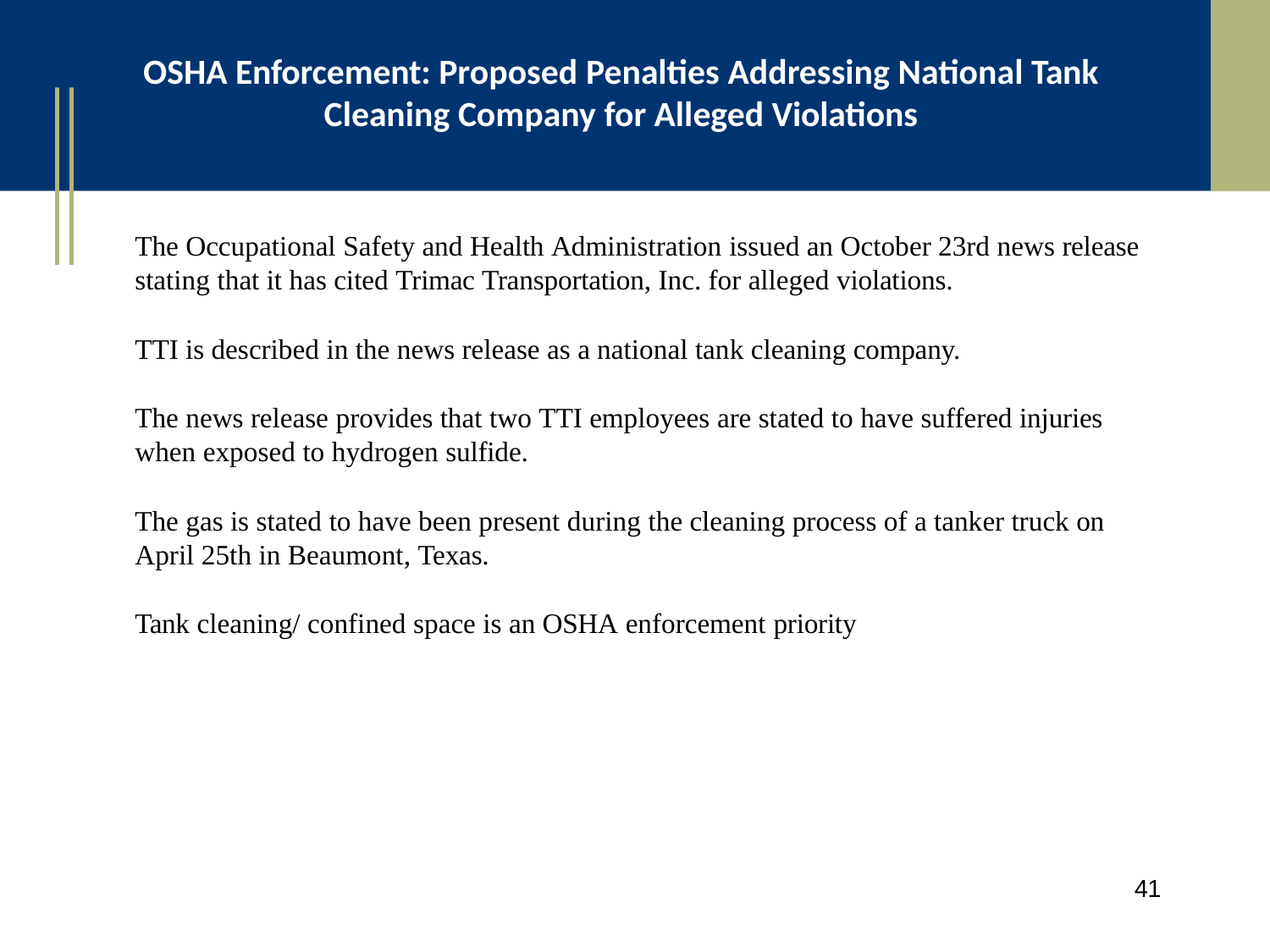

# OSHA Enforcement: Proposed Penalties Addressing National Tank Cleaning Company for Alleged Violations
The Occupational Safety and Health Administration issued an October 23rd news release stating that it has cited Trimac Transportation, Inc. for alleged violations.

TTI is described in the news release as a national tank cleaning company.

The news release provides that two TTI employees are stated to have suffered injuries when exposed to hydrogen sulfide.

The gas is stated to have been present during the cleaning process of a tanker truck on April 25th in Beaumont, Texas.

Tank cleaning/ confined space is an OSHA enforcement priority
41